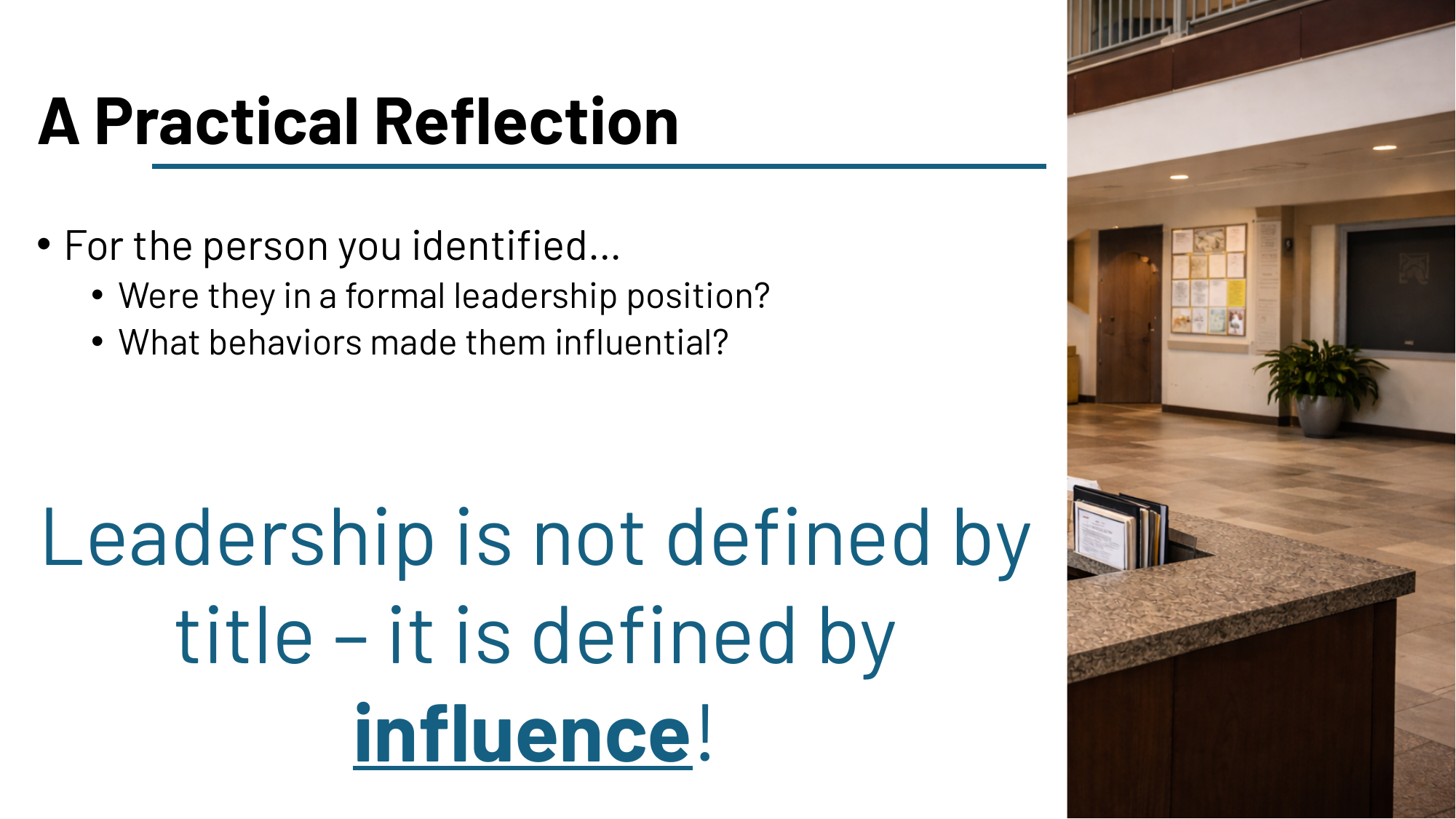

# A Practical Reflection
For the person you identified…
Were they in a formal leadership position?
What behaviors made them influential?
Leadership is not defined by title – it is defined by influence!